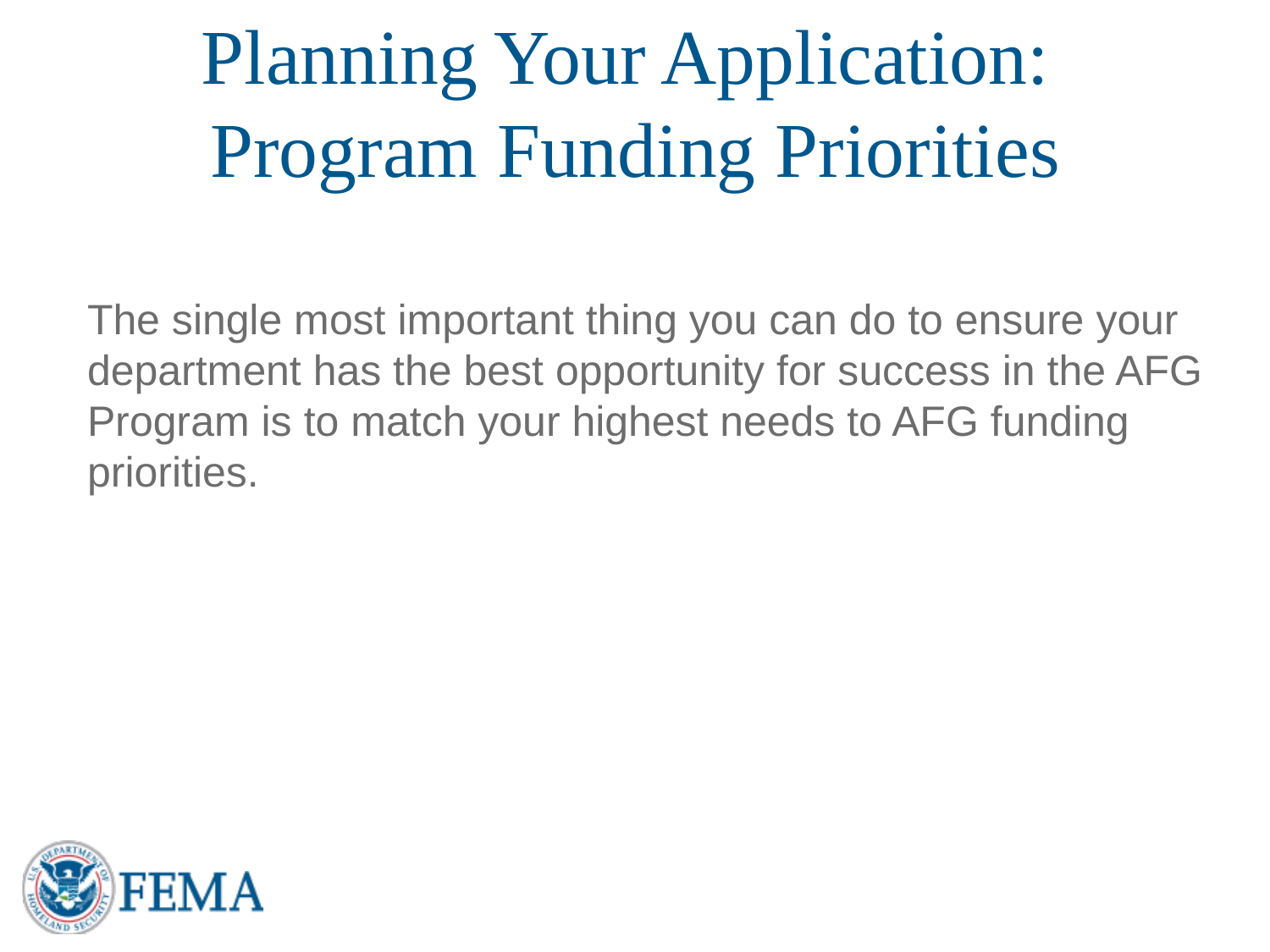

# Planning Your Application: Program Funding Priorities
	The single most important thing you can do to ensure your department has the best opportunity for success in the AFG Program is to match your highest needs to AFG funding priorities.